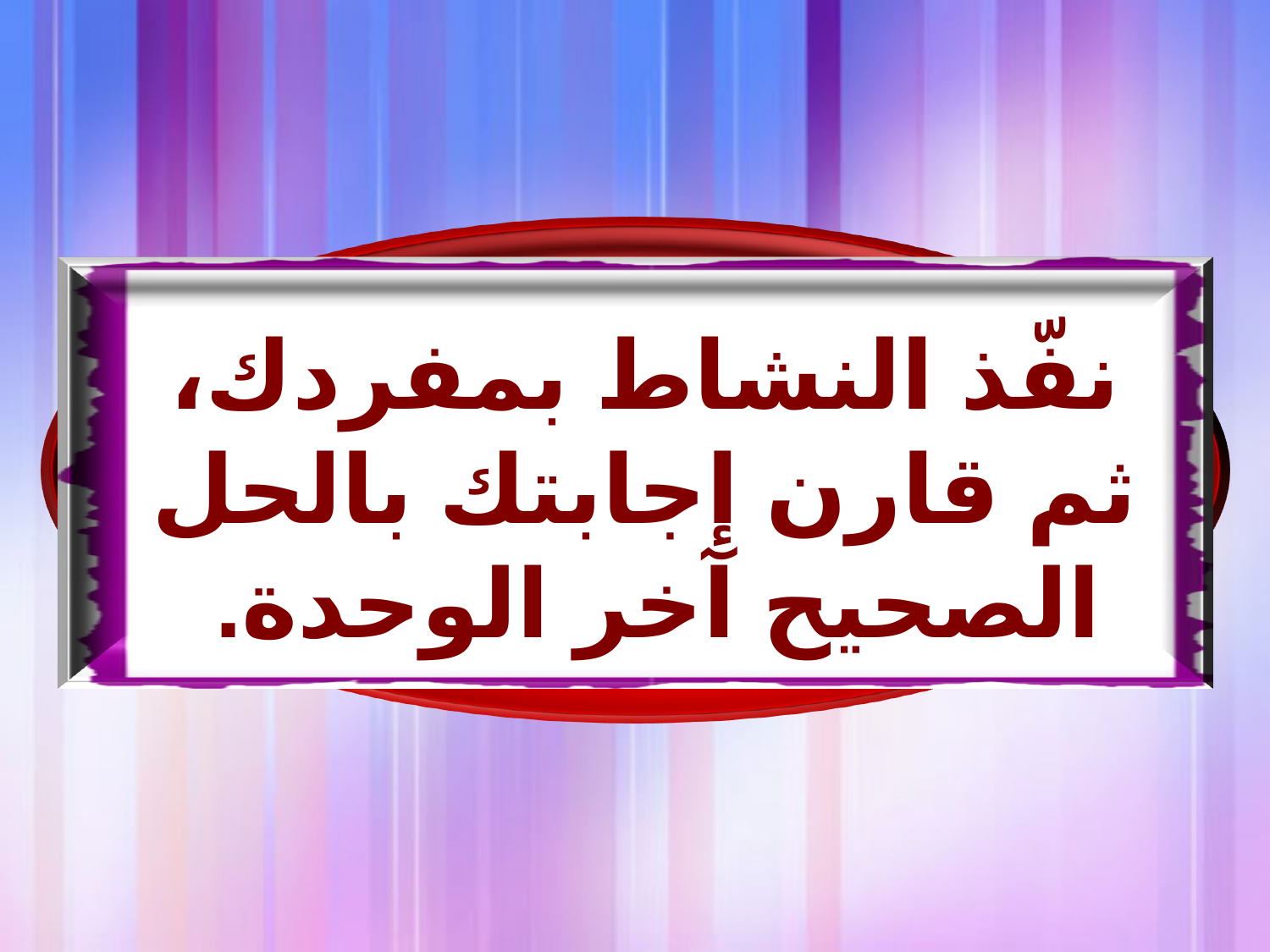

نفّذ النشاط بمفردك، ثم قارن إجابتك بالحل الصحيح آخر الوحدة.